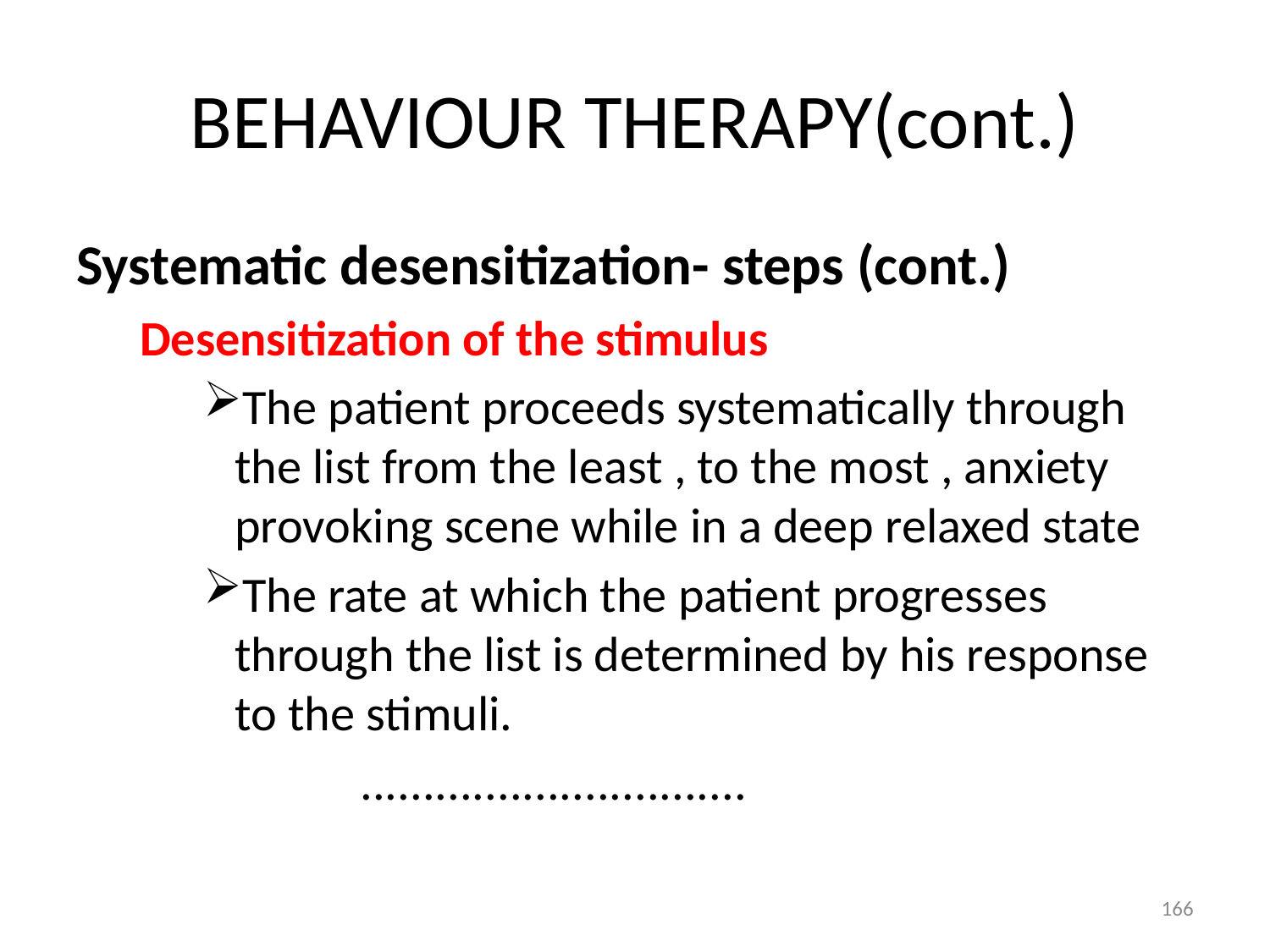

# BEHAVIOUR THERAPY(cont.)
Systematic desensitization- steps (cont.)
Desensitization of the stimulus
The patient proceeds systematically through the list from the least , to the most , anxiety provoking scene while in a deep relaxed state
The rate at which the patient progresses through the list is determined by his response to the stimuli.
              ...............................

166